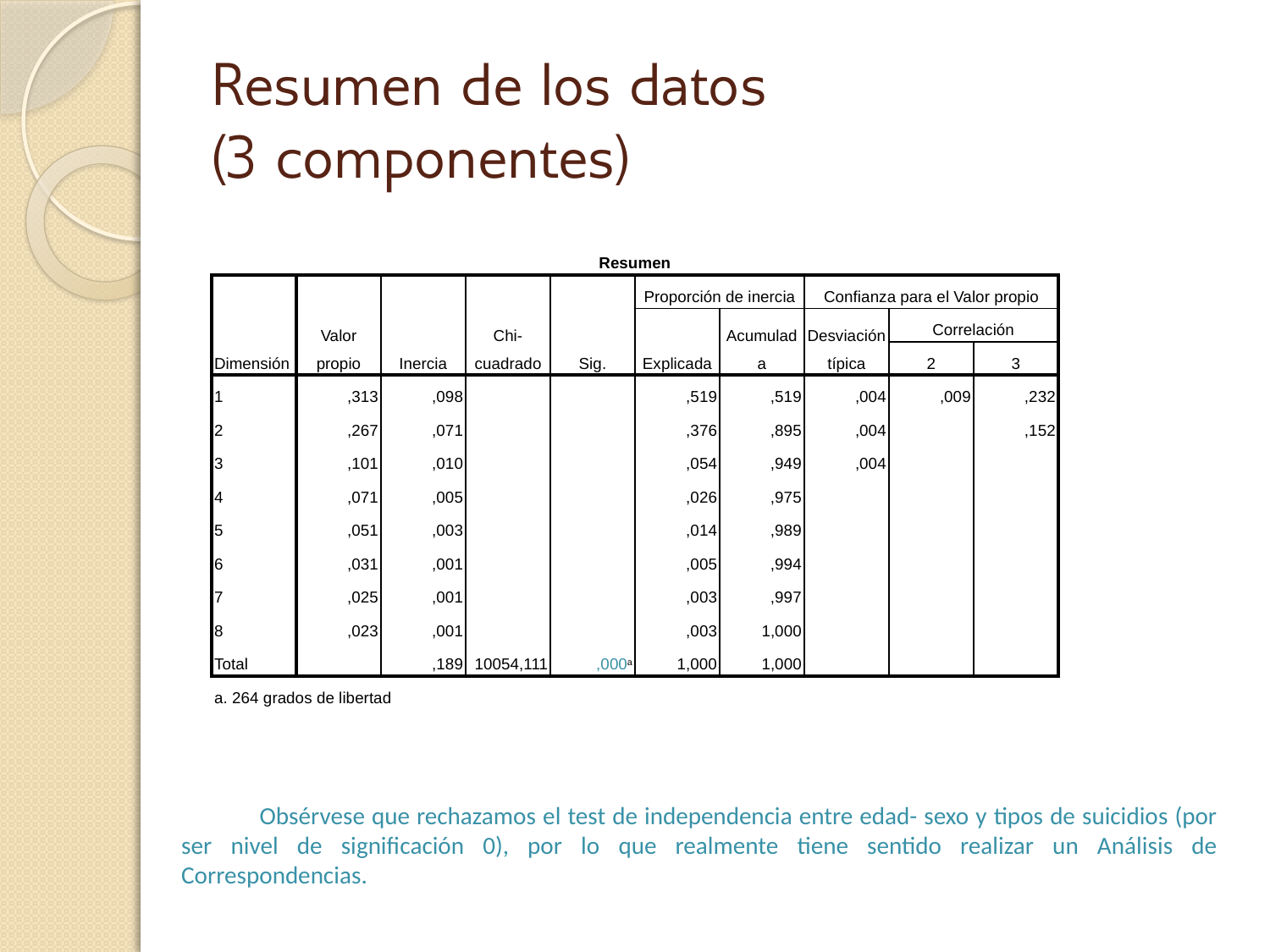

# Resumen de los datos (3 componentes)
| Resumen |  |  |  |  |  |  |  |  |  |
| --- | --- | --- | --- | --- | --- | --- | --- | --- | --- |
| Dimensión | Valor propio | Inercia | Chi-cuadrado | Sig. | Proporción de inercia |  | Confianza para el Valor propio |  |  |
|  |  |  |  |  | Explicada | Acumulada | Desviación típica | Correlación |  |
|  |  |  |  |  |  |  |  | 2 | 3 |
| 1 | ,313 | ,098 |  |  | ,519 | ,519 | ,004 | ,009 | ,232 |
| 2 | ,267 | ,071 |  |  | ,376 | ,895 | ,004 |  | ,152 |
| 3 | ,101 | ,010 |  |  | ,054 | ,949 | ,004 |  |  |
| 4 | ,071 | ,005 |  |  | ,026 | ,975 |  |  |  |
| 5 | ,051 | ,003 |  |  | ,014 | ,989 |  |  |  |
| 6 | ,031 | ,001 |  |  | ,005 | ,994 |  |  |  |
| 7 | ,025 | ,001 |  |  | ,003 | ,997 |  |  |  |
| 8 | ,023 | ,001 |  |  | ,003 | 1,000 |  |  |  |
| Total |  | ,189 | 10054,111 | ,000a | 1,000 | 1,000 |  |  |  |
| a. 264 grados de libertad |  |  |  |  |  |  |  |  |  |
Obsérvese que rechazamos el test de independencia entre edad- sexo y tipos de suicidios (por ser nivel de significación 0), por lo que realmente tiene sentido realizar un Análisis de Correspondencias.